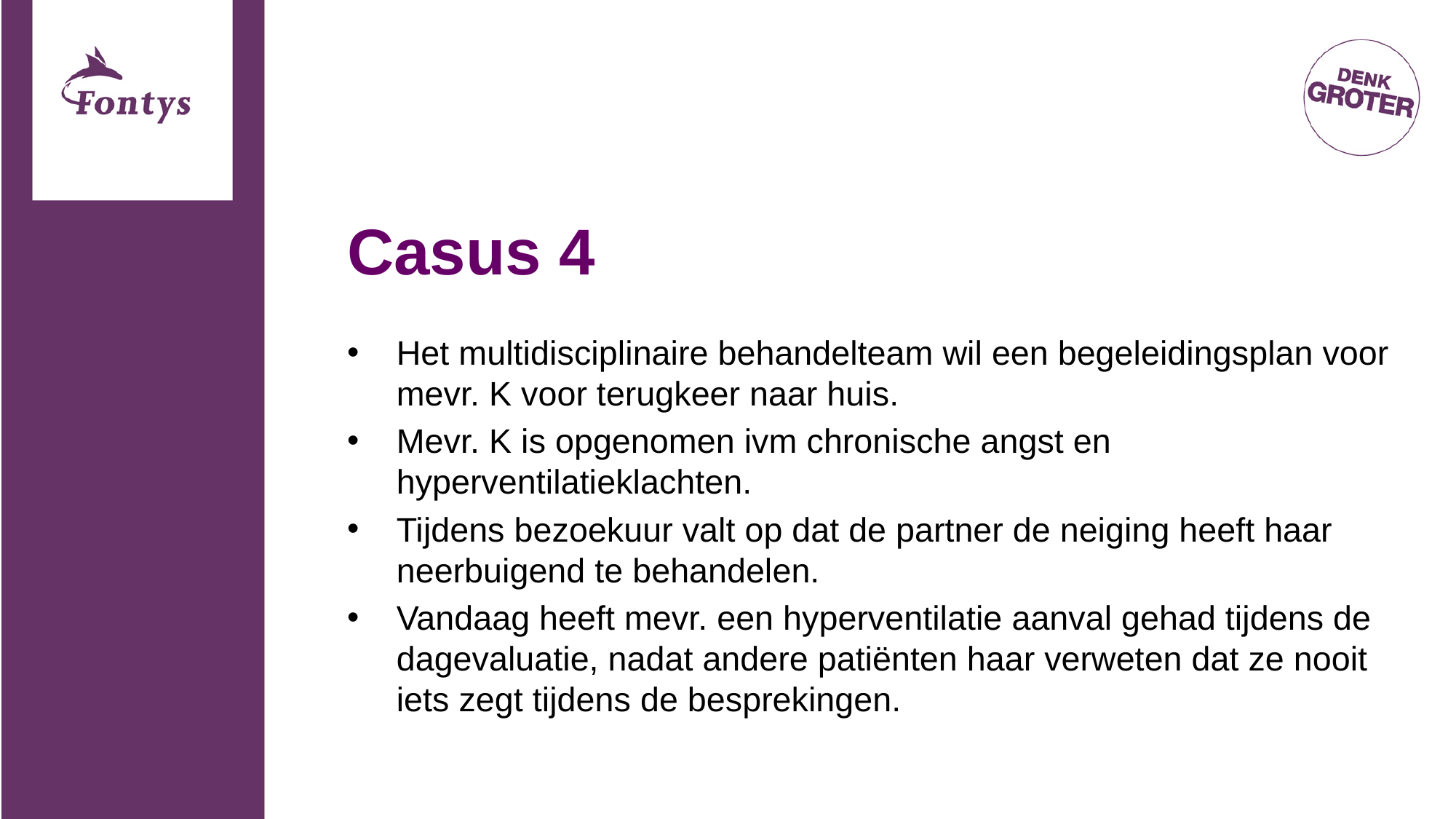

# Casus 4
Het multidisciplinaire behandelteam wil een begeleidingsplan voor mevr. K voor terugkeer naar huis.
Mevr. K is opgenomen ivm chronische angst en hyperventilatieklachten.
Tijdens bezoekuur valt op dat de partner de neiging heeft haar neerbuigend te behandelen.
Vandaag heeft mevr. een hyperventilatie aanval gehad tijdens de dagevaluatie, nadat andere patiënten haar verweten dat ze nooit iets zegt tijdens de besprekingen.